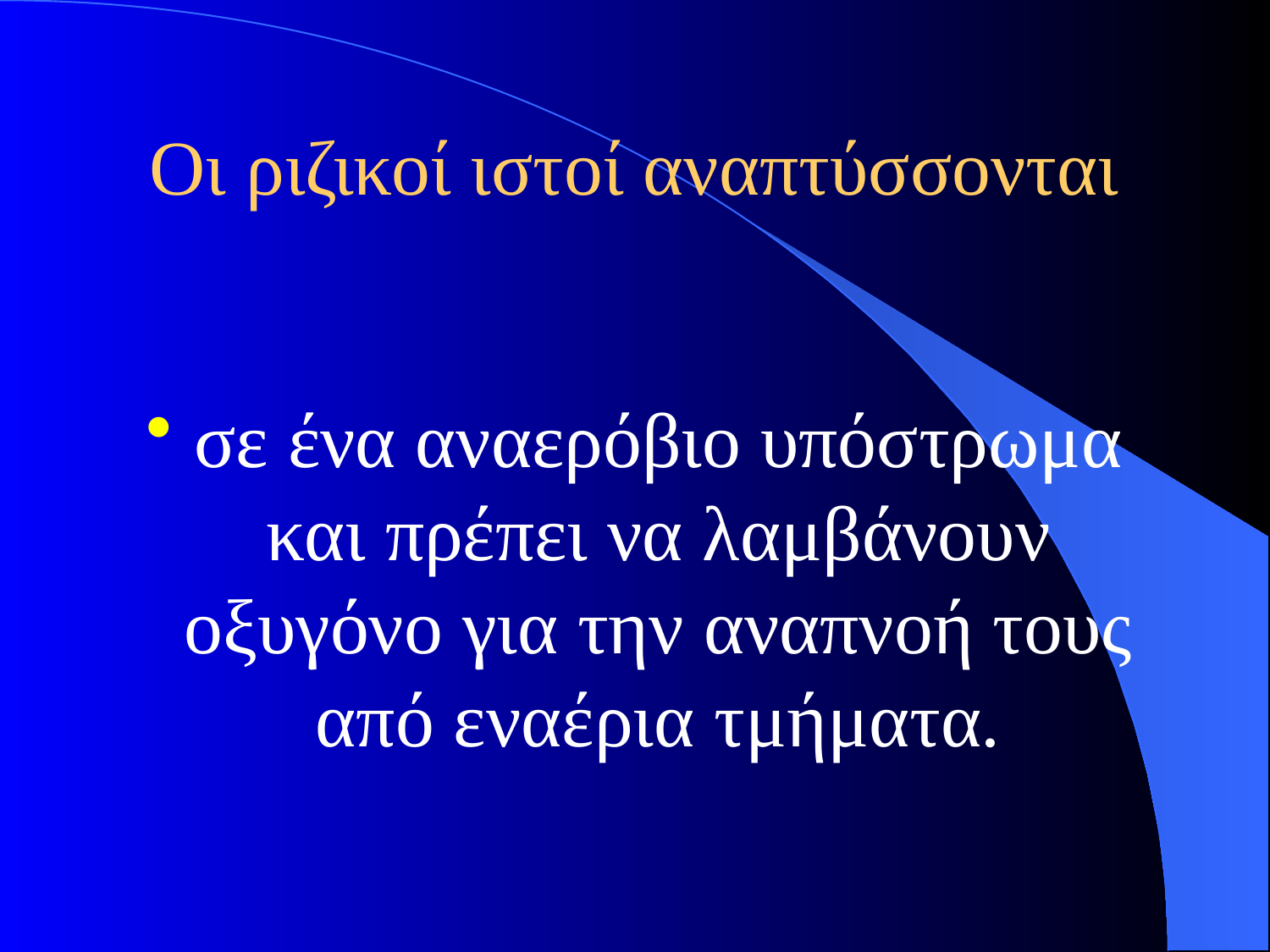

# Οι ριζικοί ιστοί αναπτύσσονται

σε ένα αναερόβιο υπόστρωμα και πρέπει να λαμβάνουν οξυγόνο για την αναπνοή τους από εναέρια τμήματα.